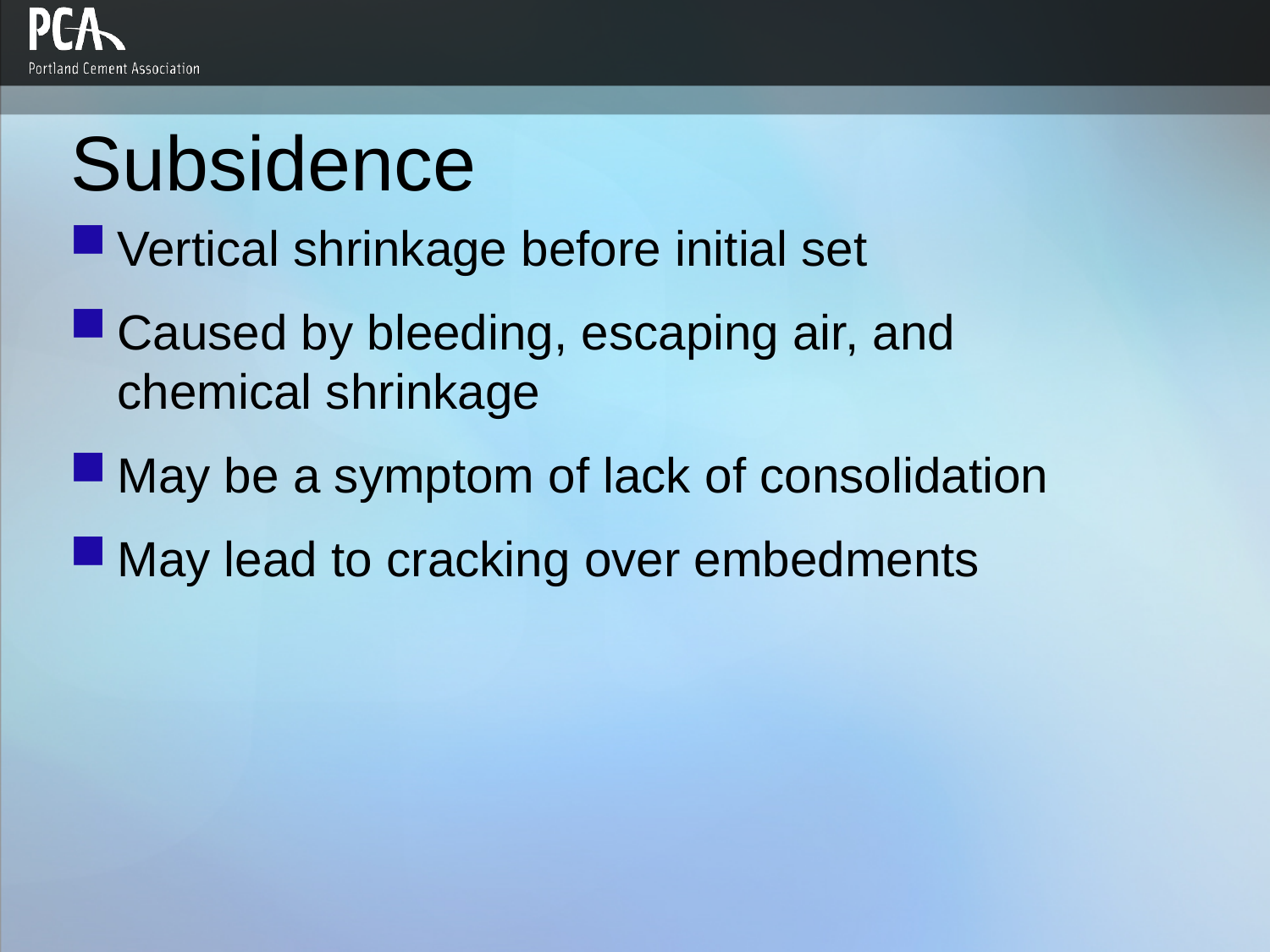

# Subsidence
Vertical shrinkage before initial set
Caused by bleeding, escaping air, and chemical shrinkage
May be a symptom of lack of consolidation
May lead to cracking over embedments